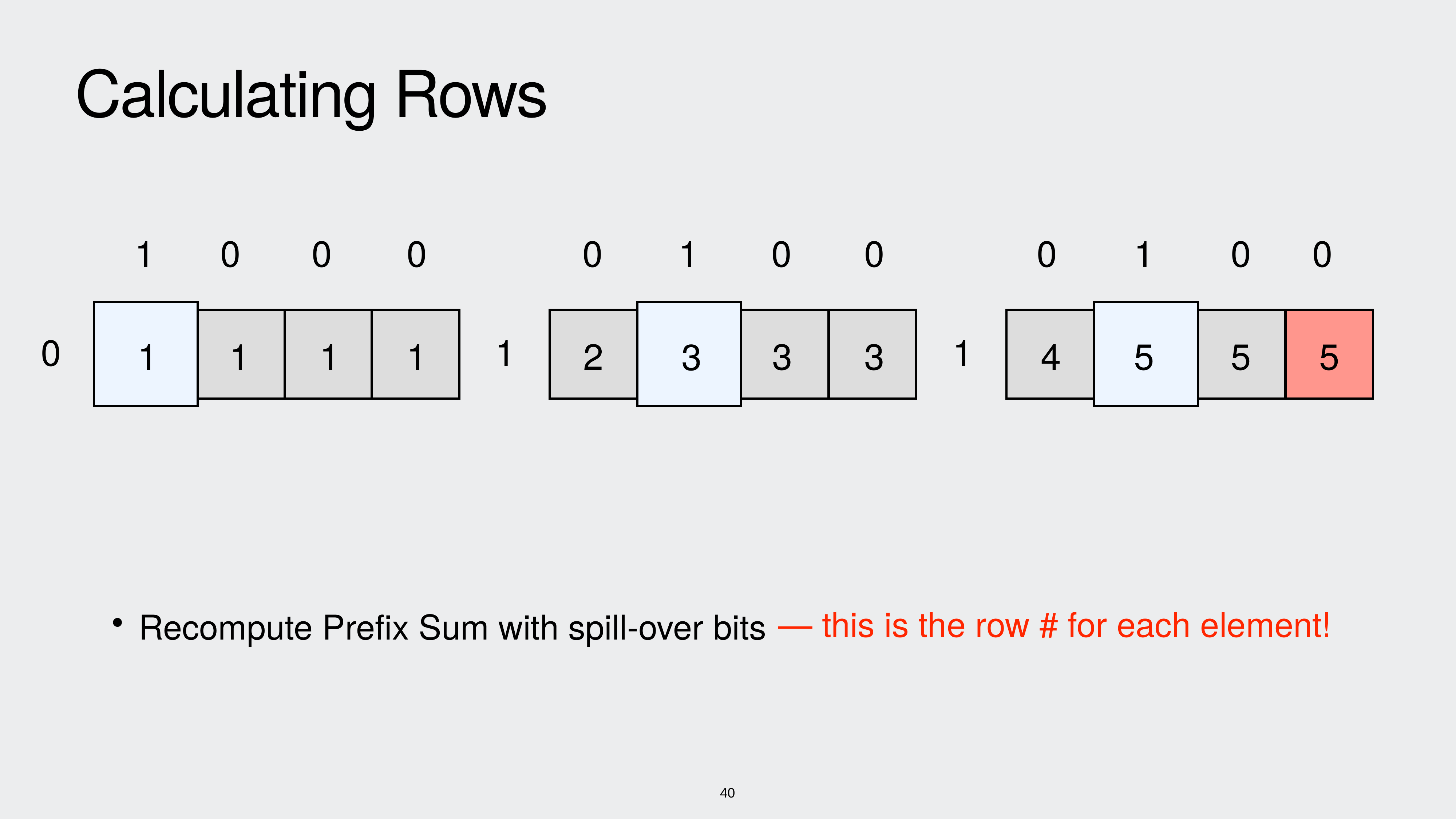

# Calculating Rows
1
0
0
0
0
1
0
0
0
1
0
0

0
1
1
1
1
1
2
3
3
4
5
5
5
1
3
— this is the row # for each element!
Recompute Prefix Sum with spill-over bits
40